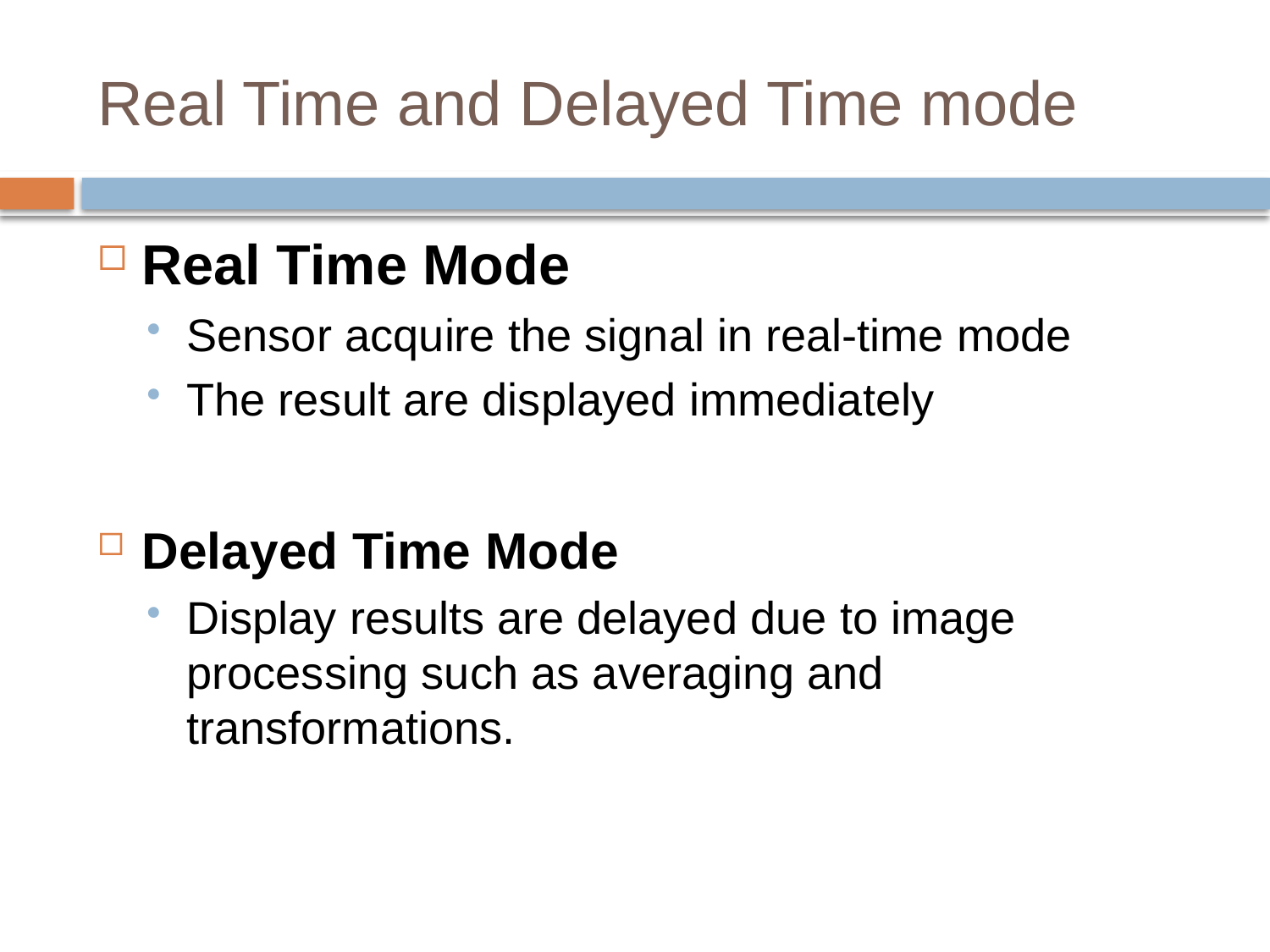

# Real Time and Delayed Time mode
Real Time Mode
Sensor acquire the signal in real-time mode
The result are displayed immediately

Delayed Time Mode
Display results are delayed due to image processing such as averaging and transformations.